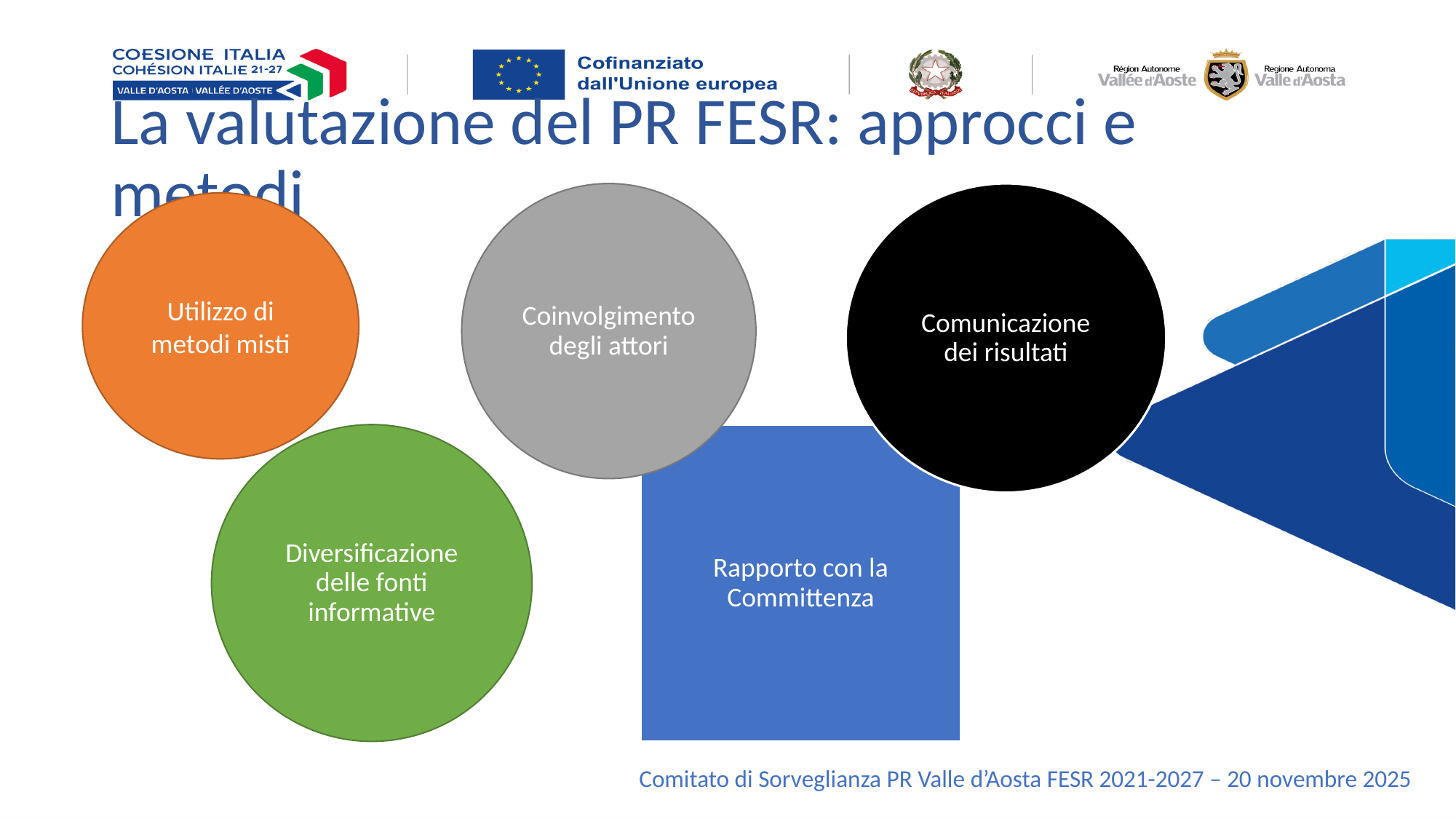

# La valutazione del PR FESR: approcci e metodi
Coinvolgimento degli attori
Comunicazione dei risultati
Utilizzo di metodi misti
Diversificazione delle fonti informative
Rapporto con la Committenza
Comitato di Sorveglianza PR Valle d’Aosta FESR 2021-2027 – 20 novembre 2025